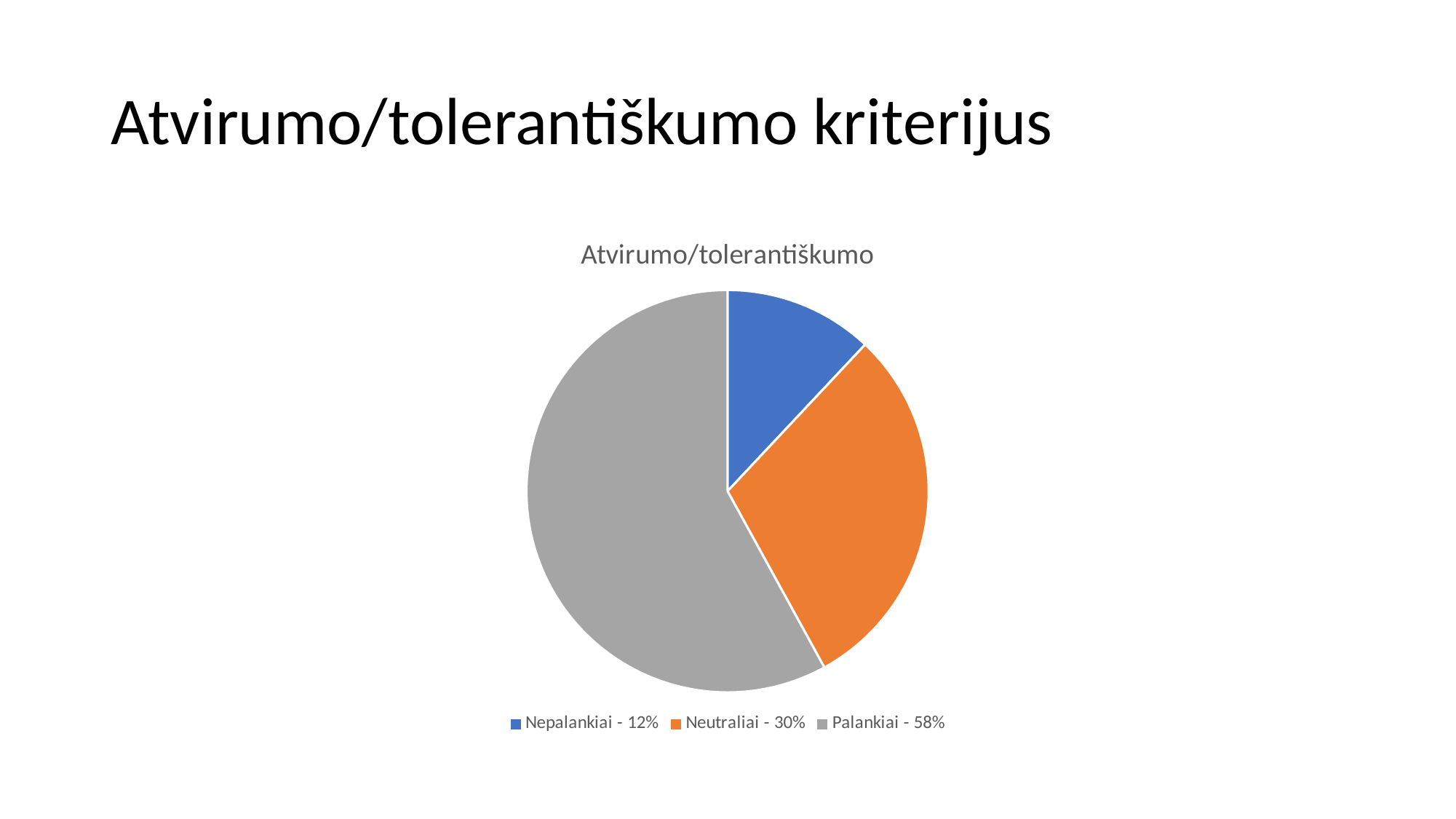

# Atvirumo/tolerantiškumo kriterijus

### Chart:

| Category | Atvirumo/tolerantiškumo |
|---|---|
| Nepalankiai - 12% | 12.0 |
| Neutraliai - 30% | 30.0 |
| Palankiai - 58% | 58.0 |